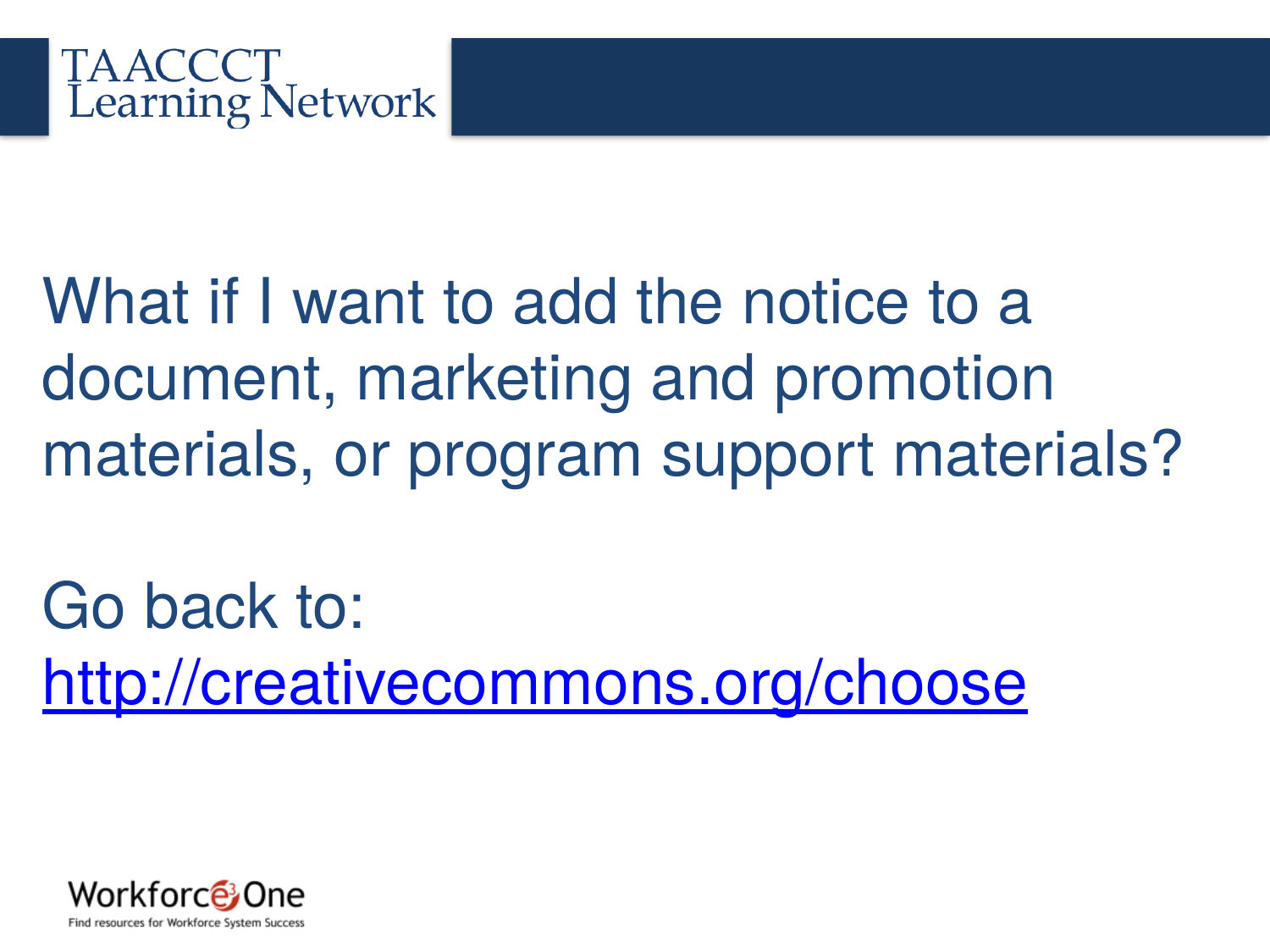

What if I want to add the notice to a document, marketing and promotion materials, or program support materials?

Go back to:
http://creativecommons.org/choose